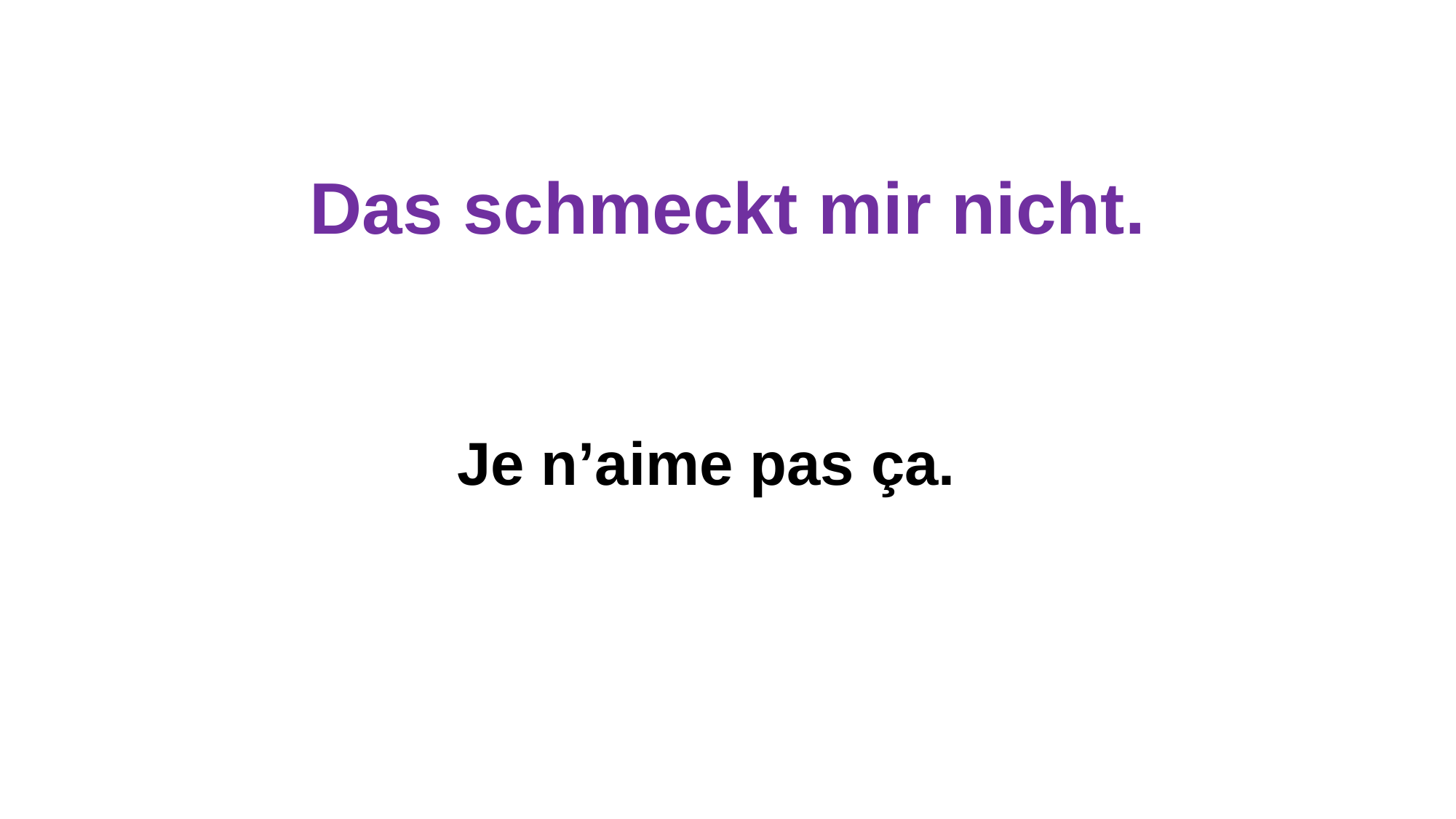

# Das schmeckt mir nicht.
Je n’aime pas ça.